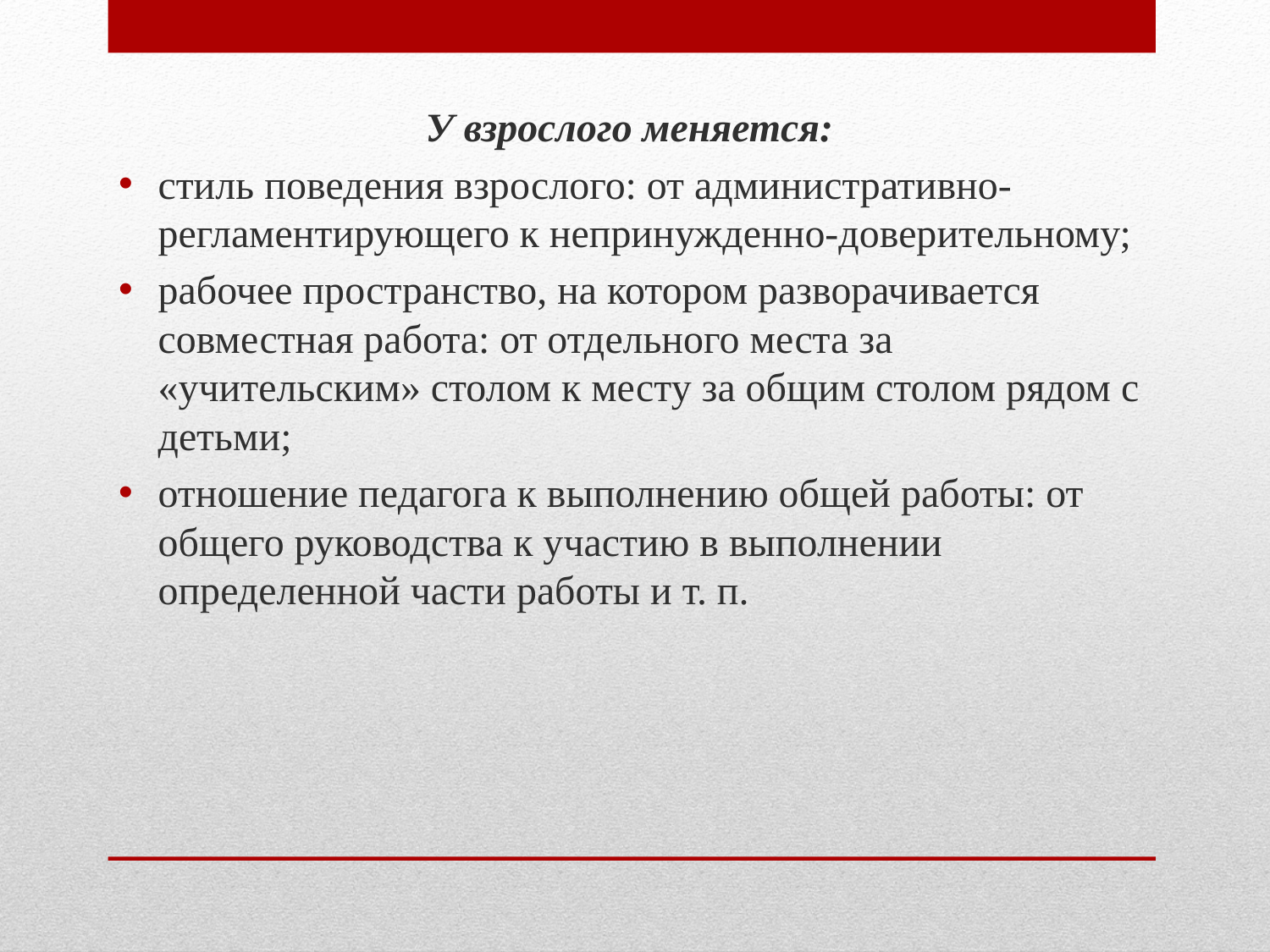

У взрослого меняется:
стиль поведения взрослого: от административно-регламентирующего к непринужденно-доверительному;
рабочее пространство, на котором разворачивается совместная работа: от отдельного места за «учительским» столом к месту за общим столом рядом с детьми;
отношение педагога к выполнению общей работы: от общего руководства к участию в выполнении определенной части работы и т. п.